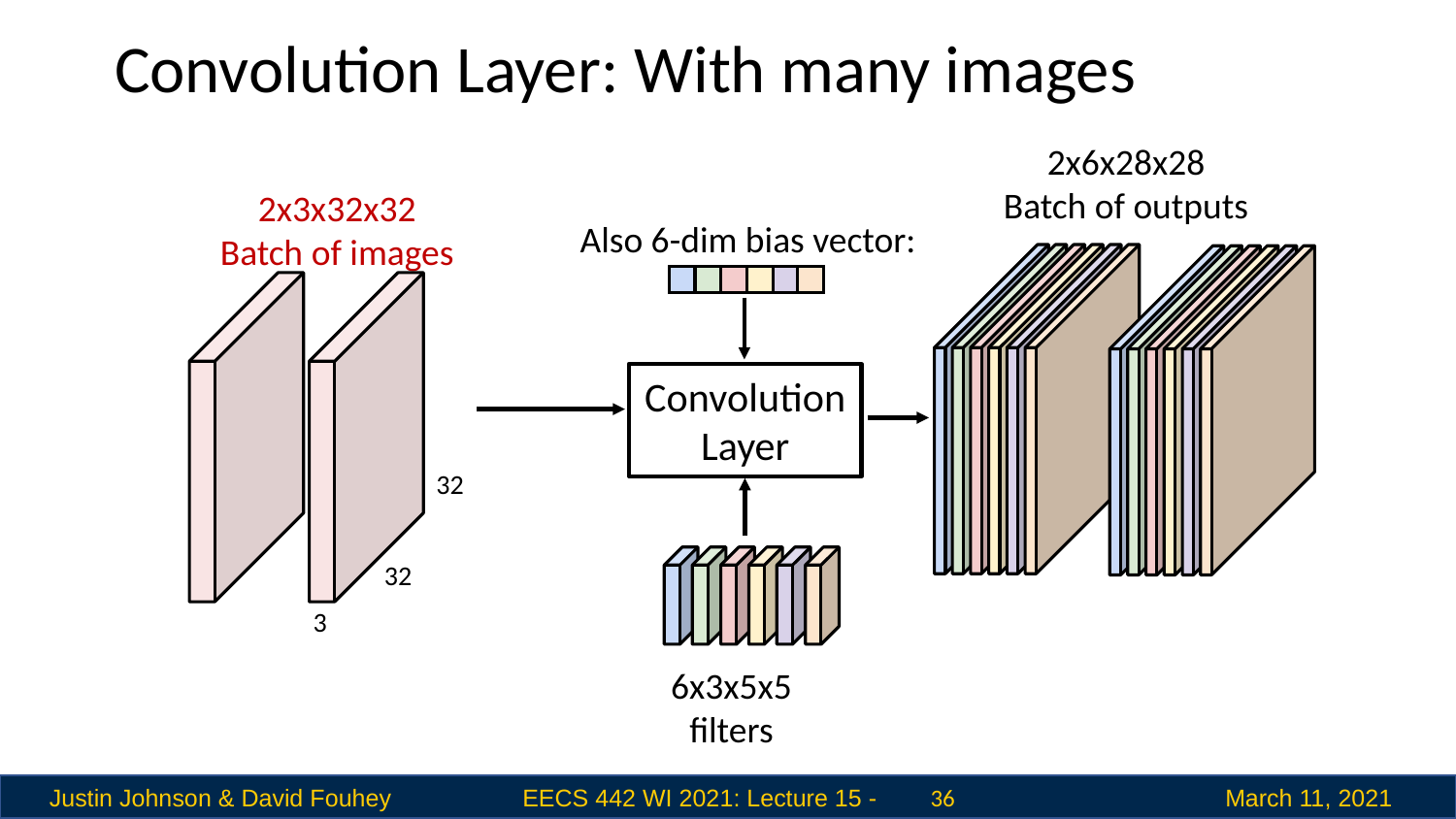

# Convolution Layer: With many images
2x6x28x28
Batch of outputs
2x3x32x32
Batch of images
Also 6-dim bias vector:

Convolution Layer
32
32

3
6x3x5x5 filters
  36